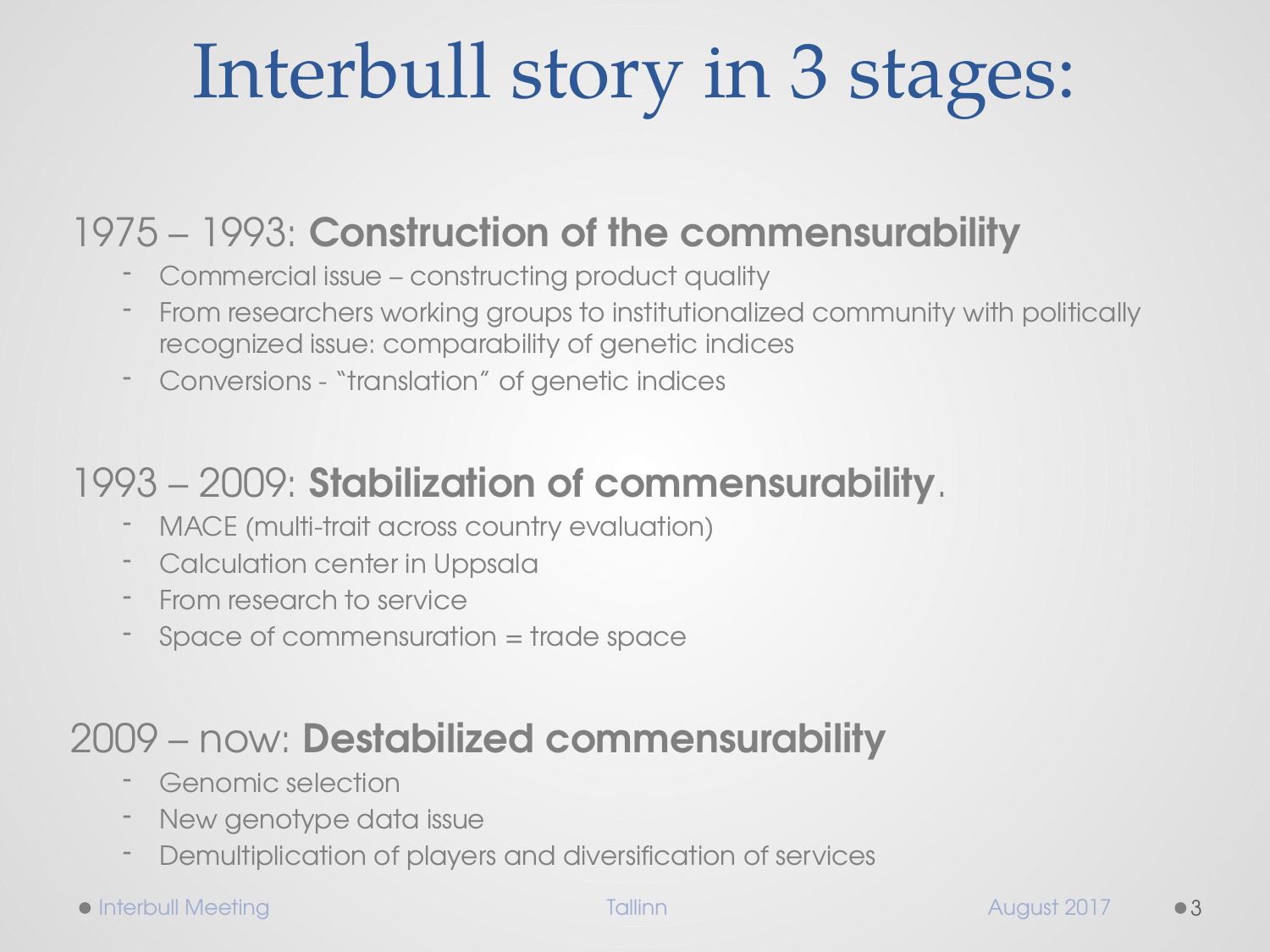

# Interbull story in 3 stages:
1975 – 1993: Construction of the commensurability
Commercial issue – constructing product quality
From researchers working groups to institutionalized community with politically recognized issue: comparability of genetic indices
Conversions - “translation” of genetic indices

1993 – 2009: Stabilization of commensurability.
MACE (multi-trait across country evaluation)
Calculation center in Uppsala
From research to service
Space of commensuration = trade space

2009 – now: Destabilized commensurability
Genomic selection
New genotype data issue
Demultiplication of players and diversification of services
Interbull Meeting			Tallinn		 	August 2017
3